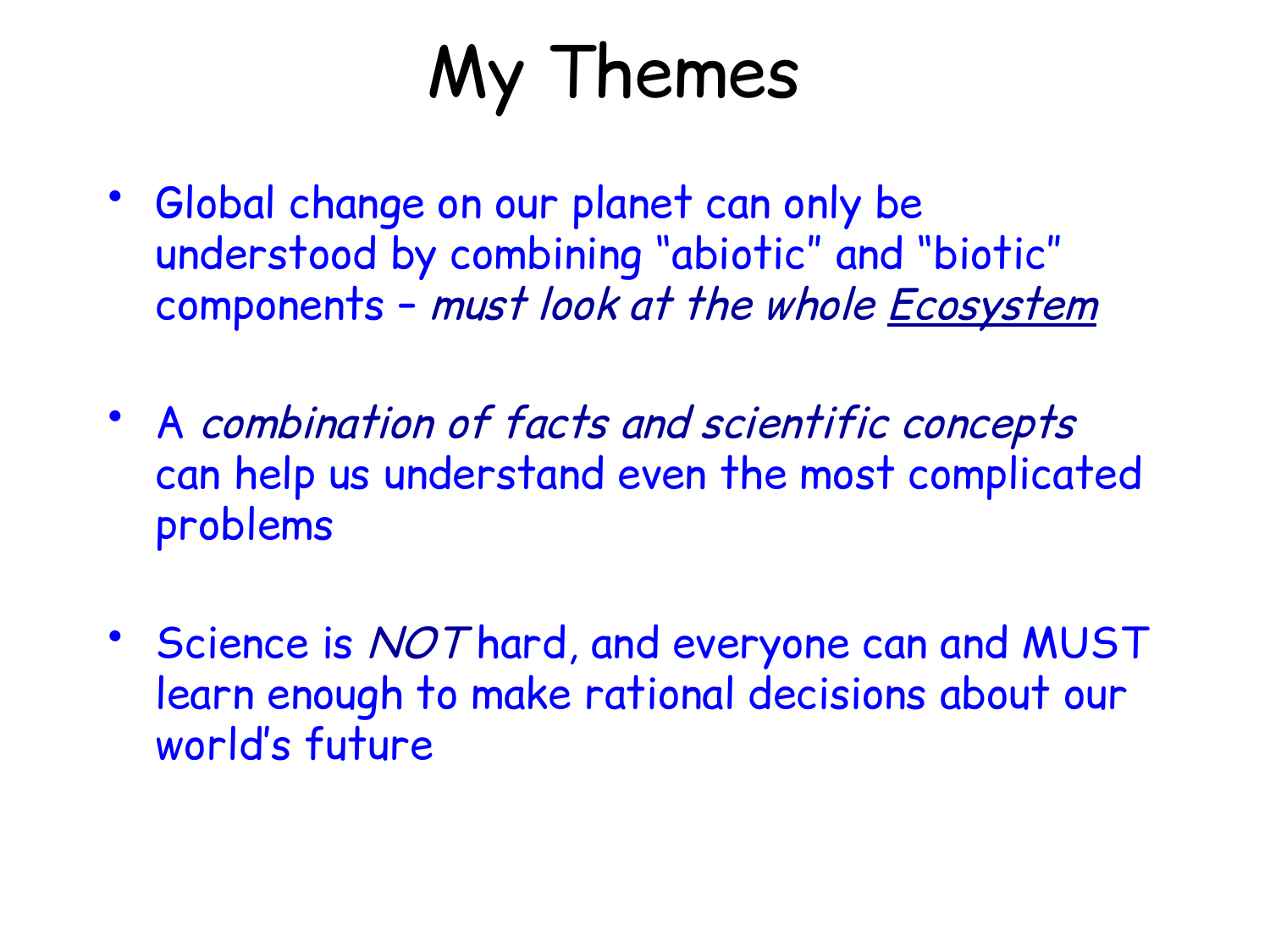

# My Themes
Global change on our planet can only be understood by combining “abiotic” and “biotic” components – must look at the whole Ecosystem

A combination of facts and scientific concepts can help us understand even the most complicated problems

Science is NOT hard, and everyone can and MUST learn enough to make rational decisions about our world’s future